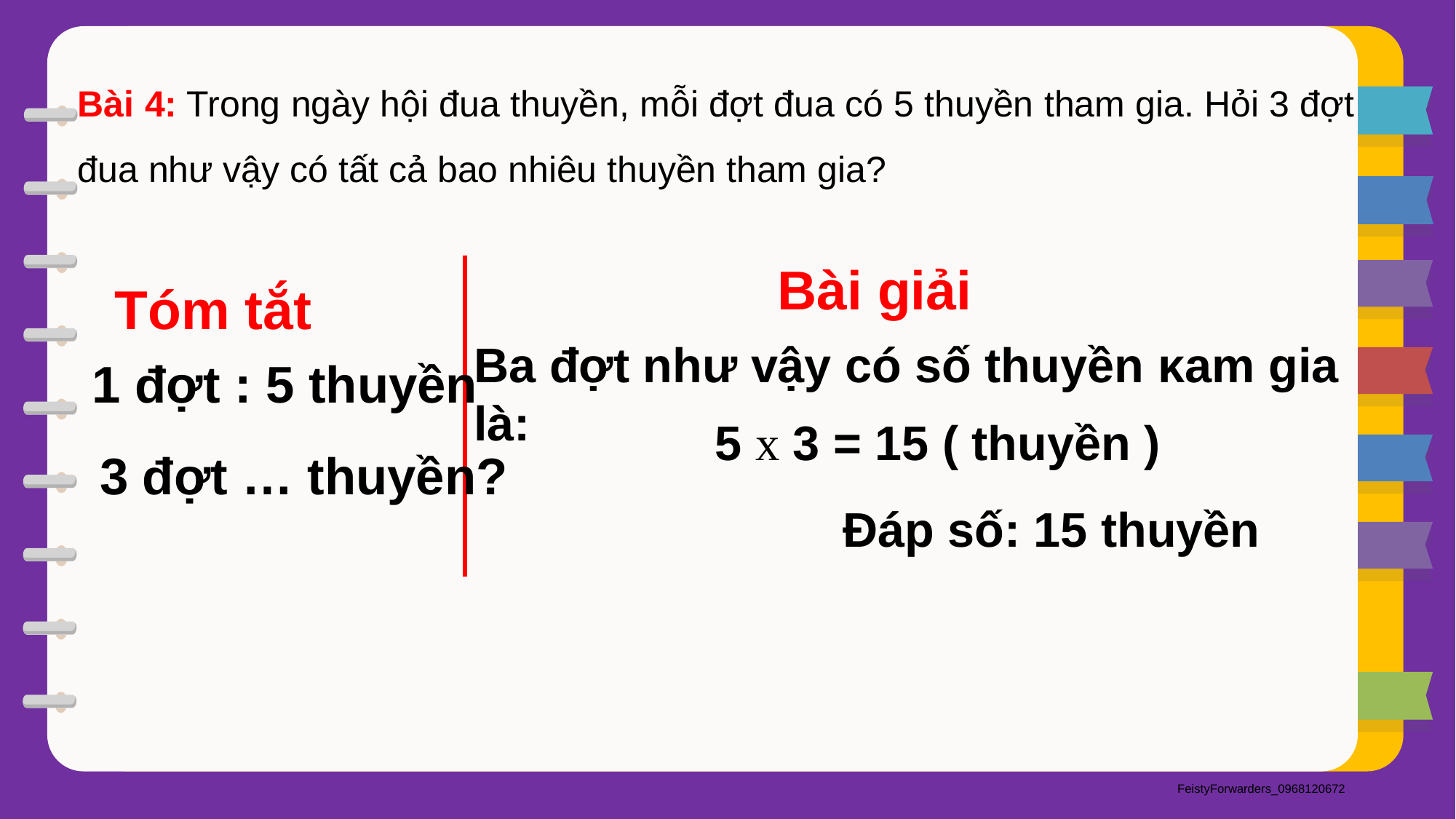

Bài 4: Trong ngày hội đua thuyền, mỗi đợt đua có 5 thuyền tham gia. Hỏi 3 đợt đua như vậy có tất cả bao nhiêu thuyền tham gia?
Bài giải
Tóm tắt
Ba đợt như vậy có số thuyền κam gia là:
 1 đợt : 5 thuyền
 5 x 3 = 15 ( thuyền )
3 đợt … thuyền?
Đáp số: 15 thuyền